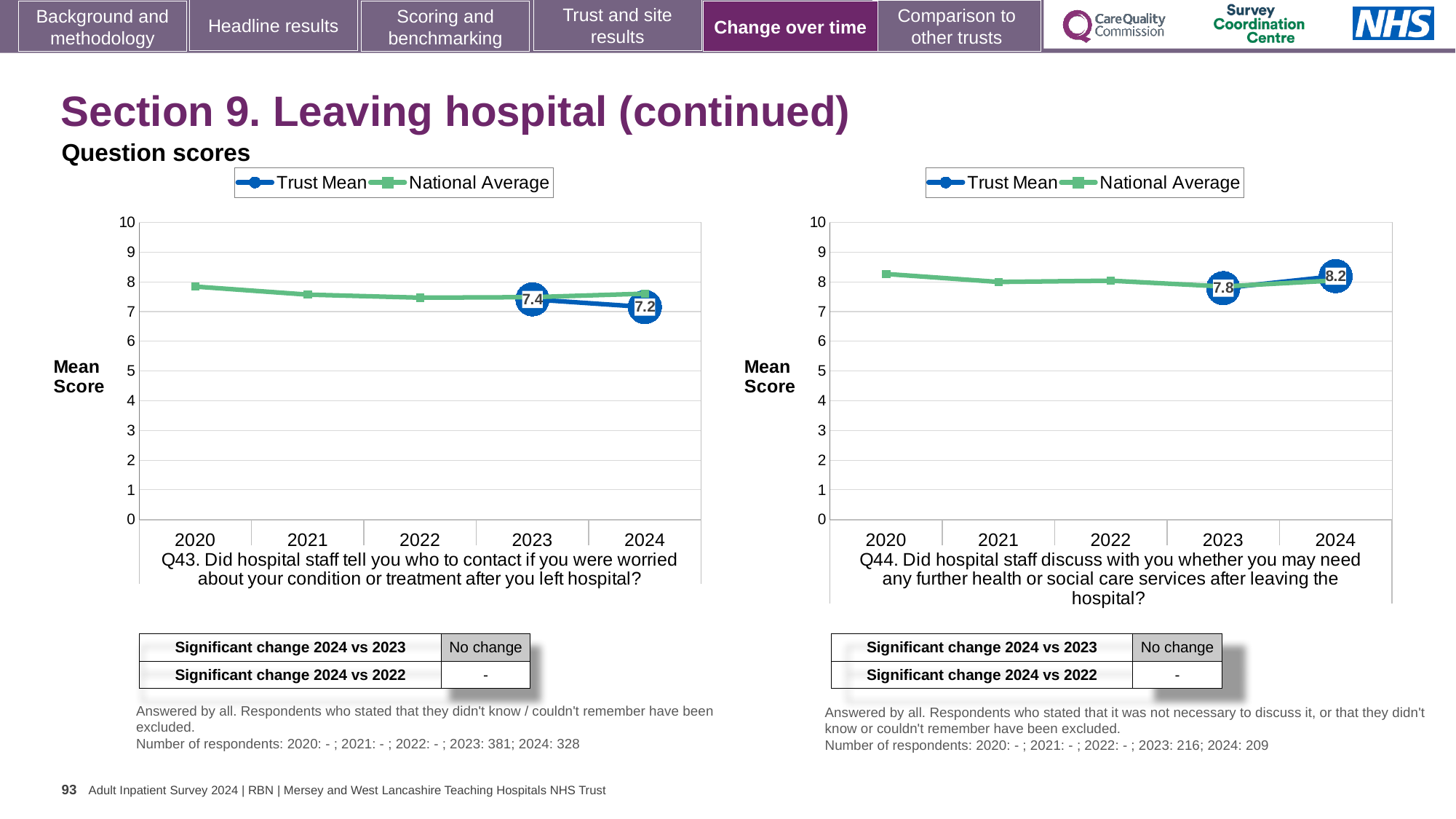

# Section 9. Leaving hospital (continued)
Question scores

### Chart

| Category | Trust Mean | National Average |
|---|---|---|
| 2020 | None | 7.842857855755162 |
| 2021 | None | 7.571455179806431 |
| 2022 | None | 7.468903342799158 |
| 2023 | 7.41307152578749 | 7.486812202116242 |
| 2024 | 7.155090763171877 | 7.603315693906589 |

### Chart

| Category | Trust Mean | National Average |
|---|---|---|
| 2020 | None | 8.265810726494152 |
| 2021 | None | 7.99907368534647 |
| 2022 | None | 8.040056053595018 |
| 2023 | 7.790419208589549 | 7.845326529544409 |
| 2024 | 8.193574214123872 | 8.050597128360762 |
| Significant change 2024 vs 2023 | No change |
| --- | --- |
| Significant change 2024 vs 2022 | - |
| Significant change 2024 vs 2023 | No change |
| --- | --- |
| Significant change 2024 vs 2022 | - |
Answered by all. Respondents who stated that they didn't know / couldn't remember have been excluded.
Number of respondents: 2020: - ; 2021: - ; 2022: - ; 2023: 381; 2024: 328

Answered by all. Respondents who stated that it was not necessary to discuss it, or that they didn't know or couldn't remember have been excluded.
Number of respondents: 2020: - ; 2021: - ; 2022: - ; 2023: 216; 2024: 209
93